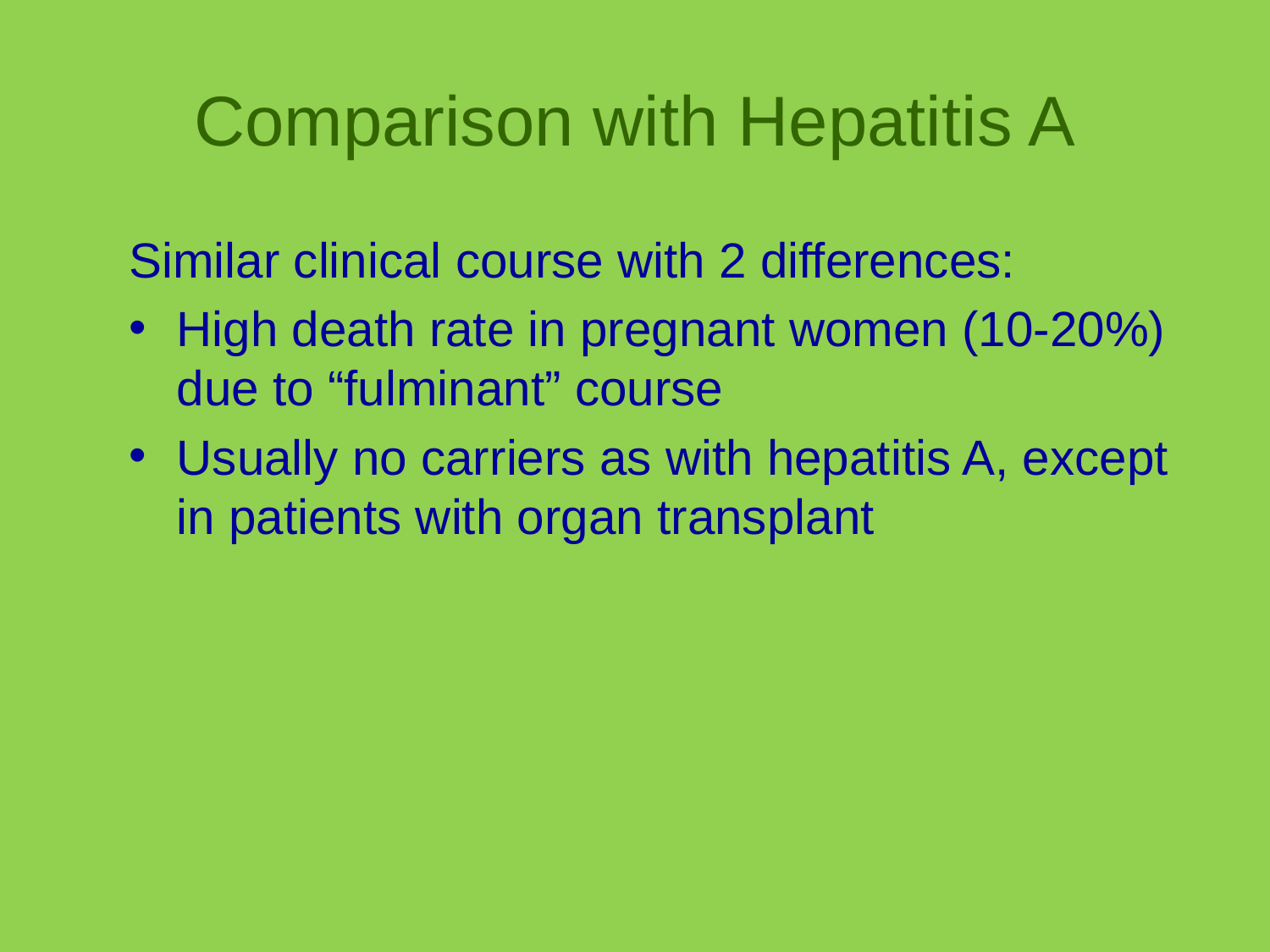

# Comparison with Hepatitis A
Similar clinical course with 2 differences:
High death rate in pregnant women (10-20%) due to “fulminant” course
Usually no carriers as with hepatitis A, except in patients with organ transplant